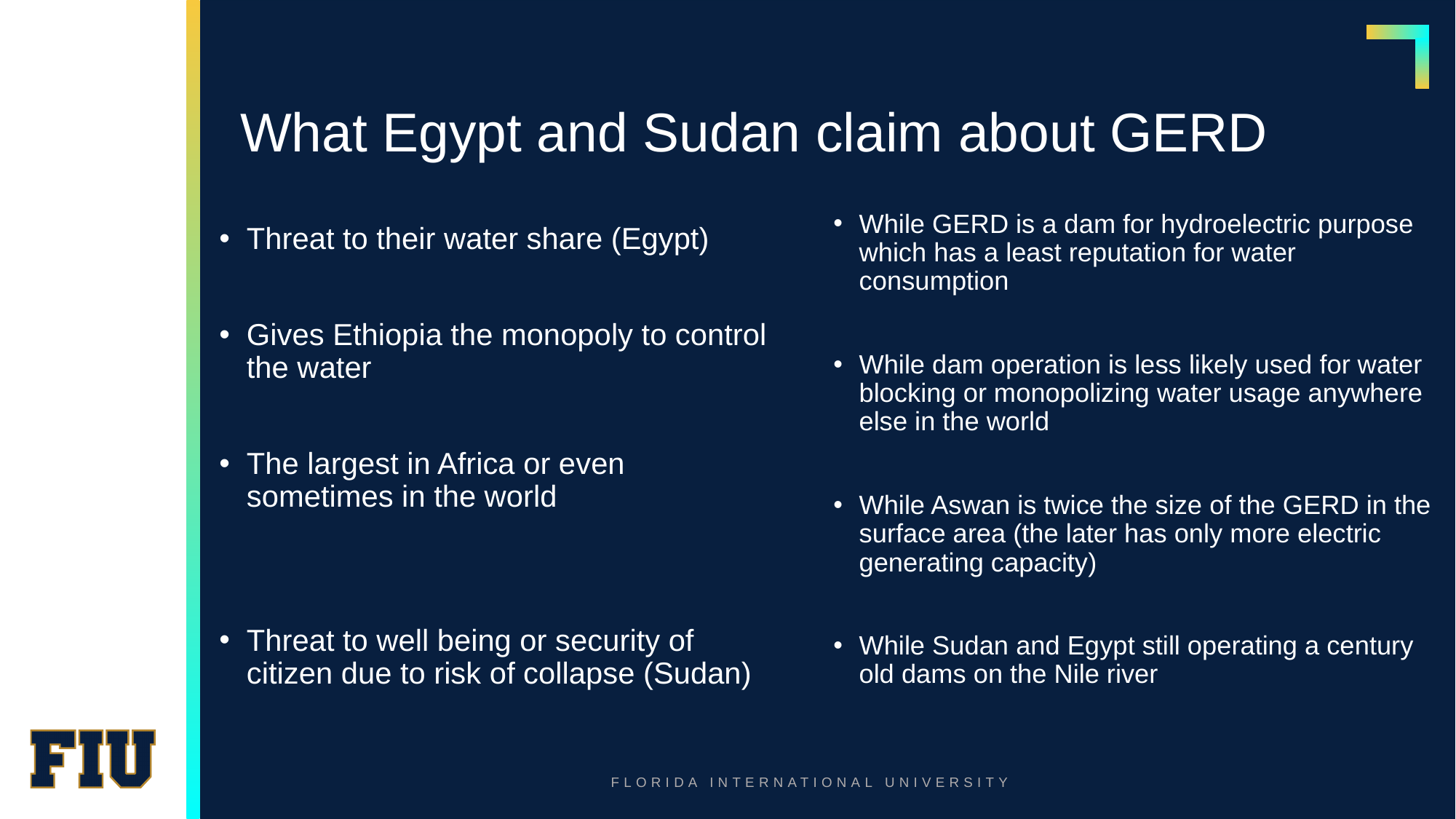

# What Egypt and Sudan claim about GERD
While GERD is a dam for hydroelectric purpose which has a least reputation for water consumption

While dam operation is less likely used for water blocking or monopolizing water usage anywhere else in the world

While Aswan is twice the size of the GERD in the surface area (the later has only more electric generating capacity)

While Sudan and Egypt still operating a century old dams on the Nile river

Threat to their water share (Egypt)

Gives Ethiopia the monopoly to control the water

The largest in Africa or even sometimes in the world

Threat to well being or security of citizen due to risk of collapse (Sudan)